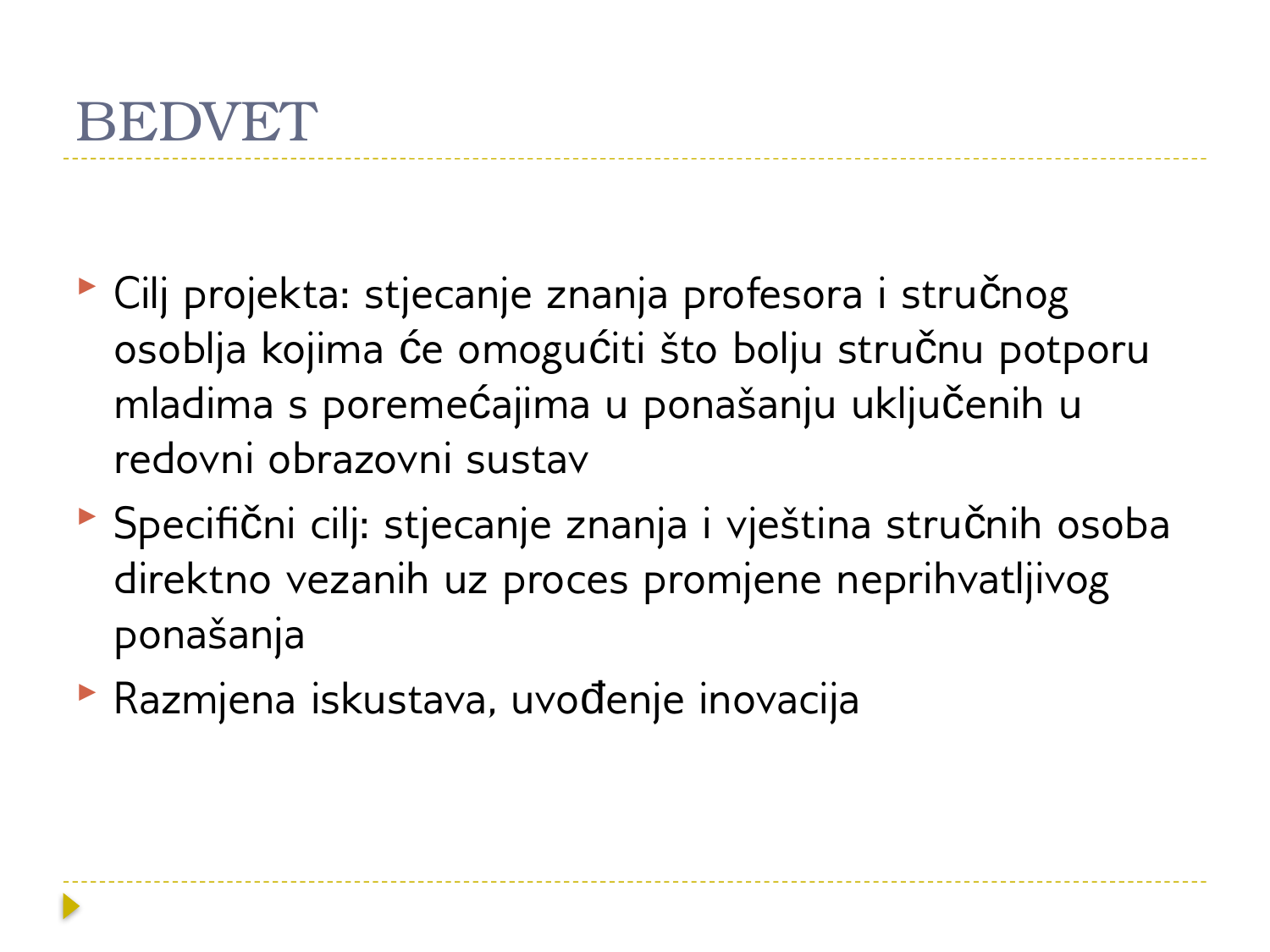

# BEDVET
Cilj projekta: stjecanje znanja profesora i stručnog osoblja kojima će omogućiti što bolju stručnu potporu mladima s poremećajima u ponašanju uključenih u redovni obrazovni sustav
Specifični cilj: stjecanje znanja i vještina stručnih osoba direktno vezanih uz proces promjene neprihvatljivog ponašanja
Razmjena iskustava, uvođenje inovacija